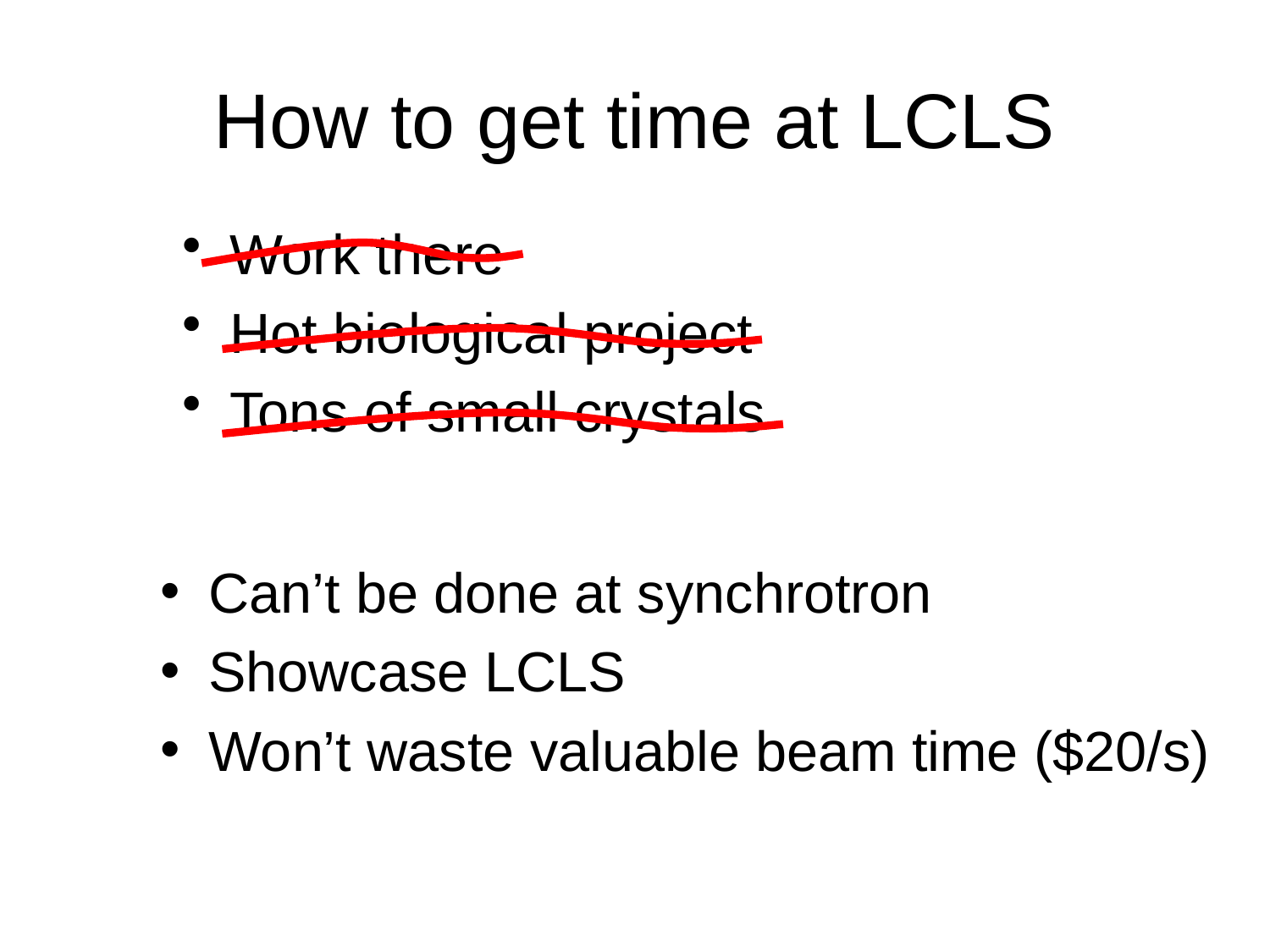

# How to get time at LCLS
Work there
Hot biological project
Tons of small crystals

Can’t be done at synchrotron
Showcase LCLS
Won’t waste valuable beam time ($20/s)